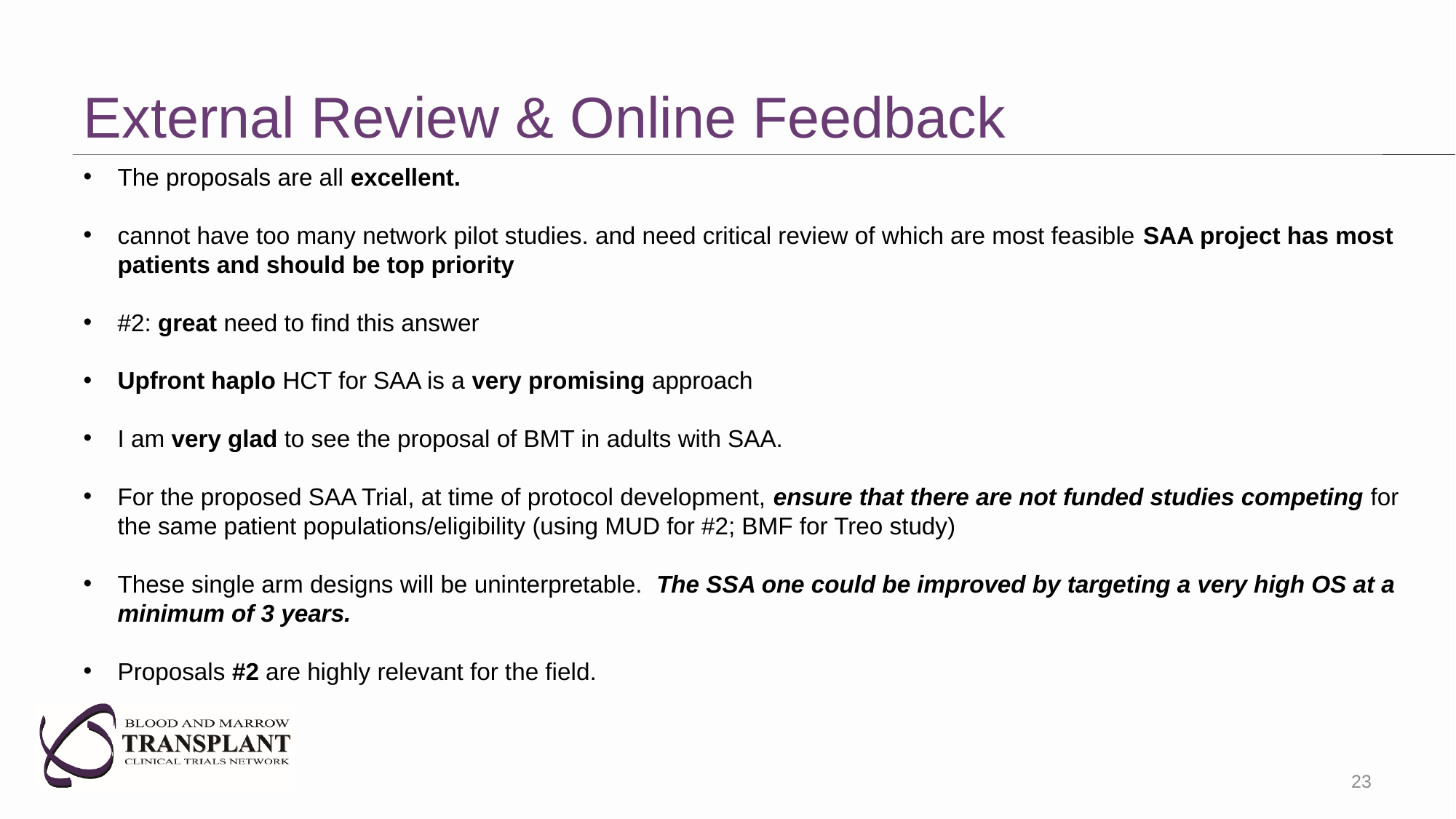

# External Review & Online Feedback
The proposals are all excellent.

cannot have too many network pilot studies. and need critical review of which are most feasible SAA project has most patients and should be top priority

#2: great need to find this answer

Upfront haplo HCT for SAA is a very promising approach

I am very glad to see the proposal of BMT in adults with SAA.

For the proposed SAA Trial, at time of protocol development, ensure that there are not funded studies competing for the same patient populations/eligibility (using MUD for #2; BMF for Treo study)

These single arm designs will be uninterpretable.  The SSA one could be improved by targeting a very high OS at a minimum of 3 years.

Proposals #2 are highly relevant for the field.

23